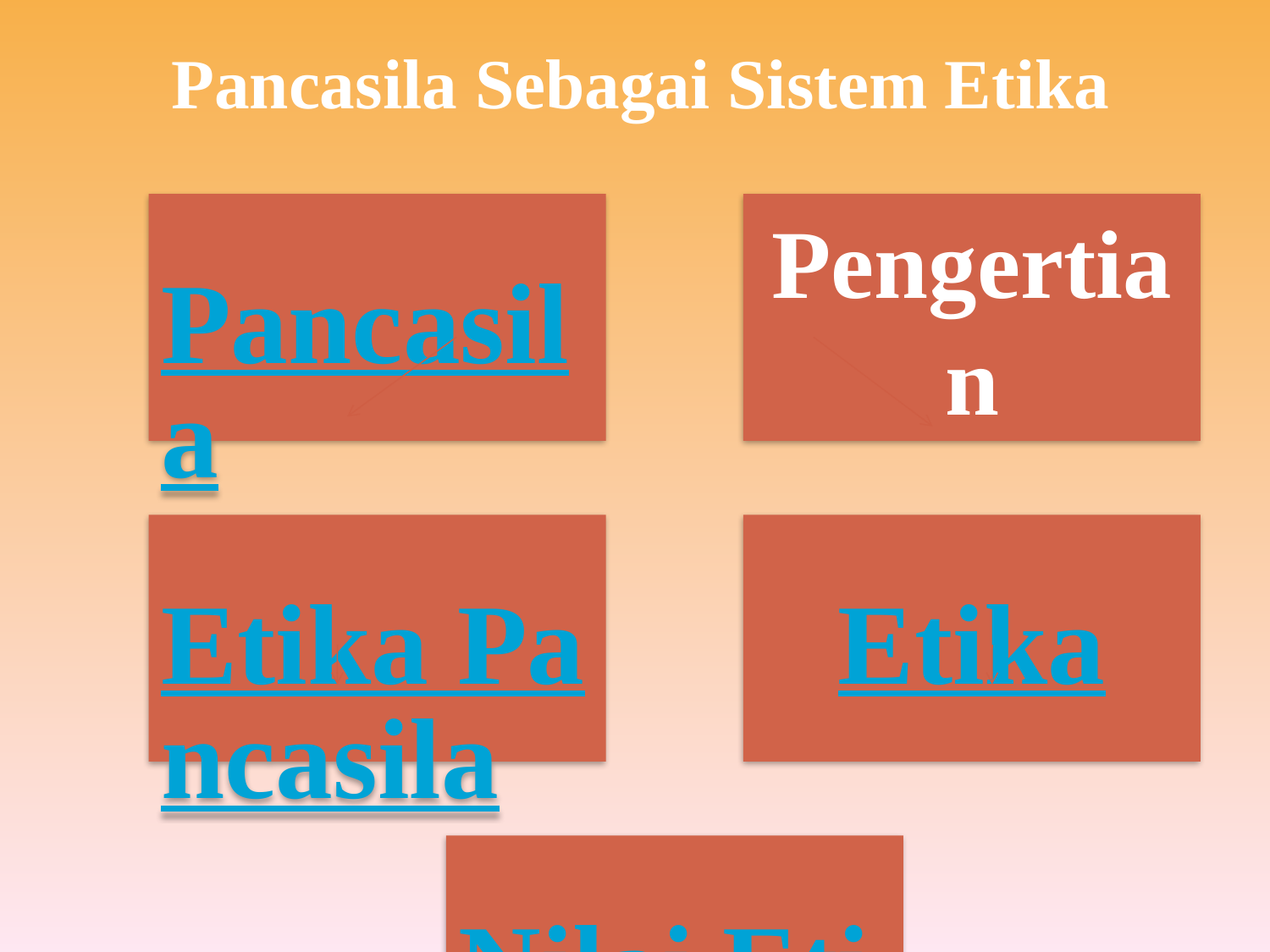

# Pancasila Sebagai Sistem Etika

Pancasila
Pengertian
Etika Pancasila
Etika